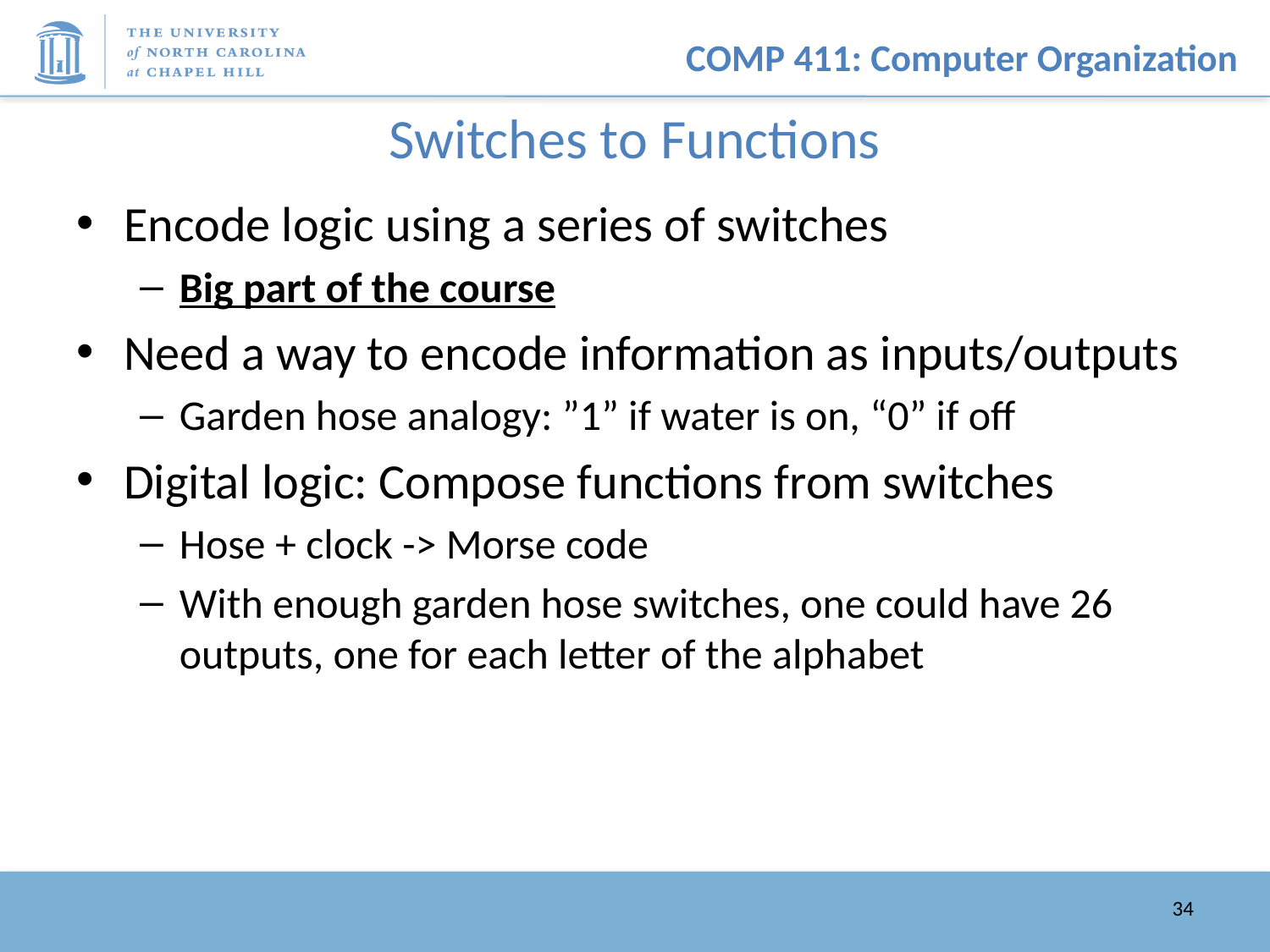

# Switches to Functions
Encode logic using a series of switches
Big part of the course
Need a way to encode information as inputs/outputs
Garden hose analogy: ”1” if water is on, “0” if off
Digital logic: Compose functions from switches
Hose + clock -> Morse code
With enough garden hose switches, one could have 26 outputs, one for each letter of the alphabet
34